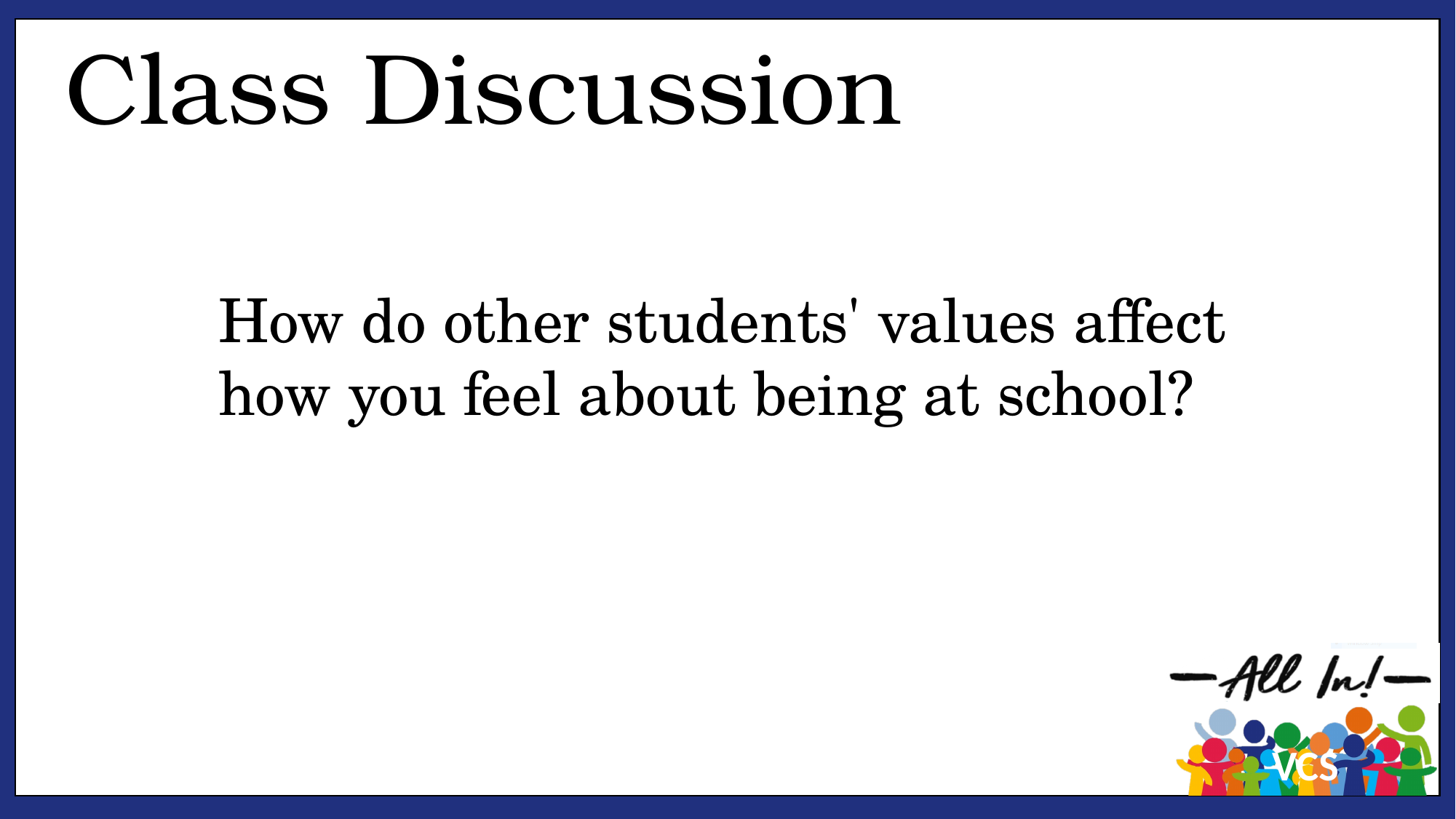

Class Discussion
How do other students' values affect how you feel about being at school?